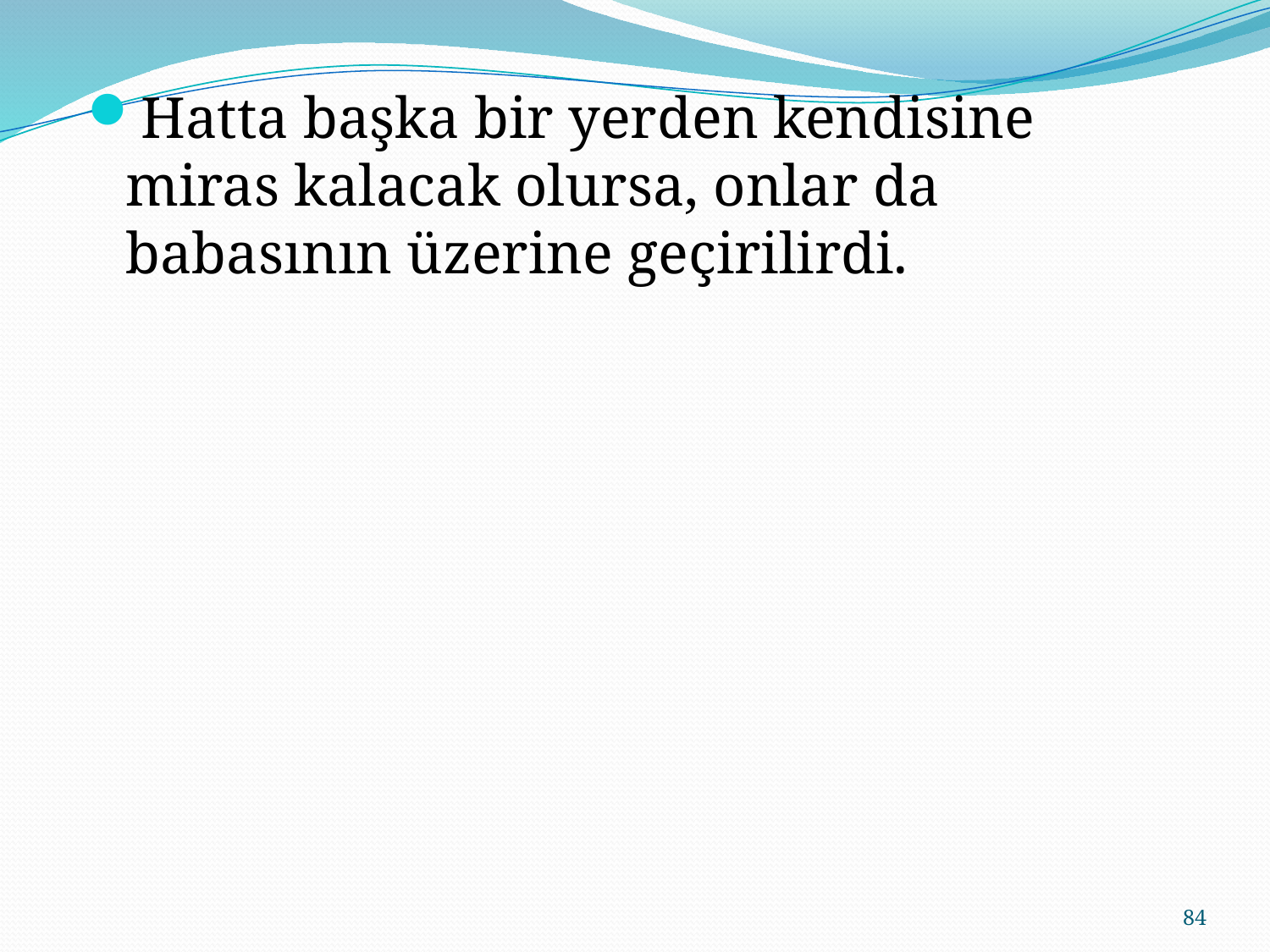

Hatta başka bir yerden kendisine miras kalacak olursa, onlar da babasının üzerine geçirilirdi.
84